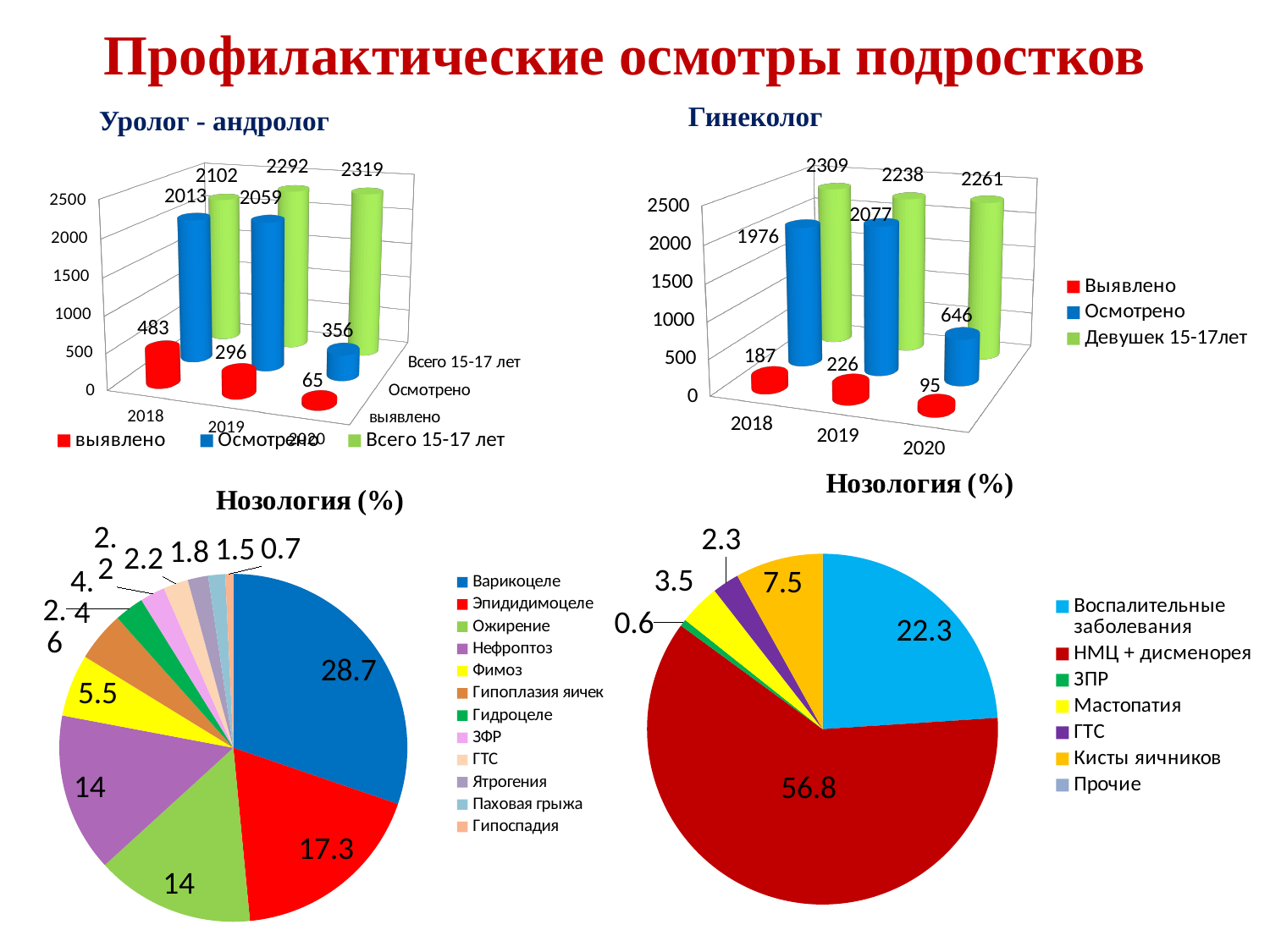

# Профилактические осмотры подростков
Гинеколог
Уролог - андролог

[unsupported chart]

[unsupported chart]

### Chart: Нозология (%)

| Category | Нозология |
|---|---|
| Воспалительные заболевания | 22.3 |
| НМЦ + дисменорея | 56.8 |
| ЗПР | 0.6 |
| Мастопатия | 3.5 |
| ГТС | 2.3 |
| Кисты яичников | 7.5 |
| Прочие | None |

### Chart: Нозология (%)

| Category | Нозология (%) |
|---|---|
| Варикоцеле | 28.7 |
| Эпидидимоцеле | 17.3 |
| Ожирение | 14.0 |
| Нефроптоз | 14.0 |
| Фимоз | 5.5 |
| Гипоплазия яичек | 4.4 |
| Гидроцеле | 2.6 |
| ЗФР | 2.2 |
| ГТС | 2.2 |
| Ятрогения | 1.8 |
| Паховая грыжа | 1.5 |
| Гипоспадия | 0.7 |